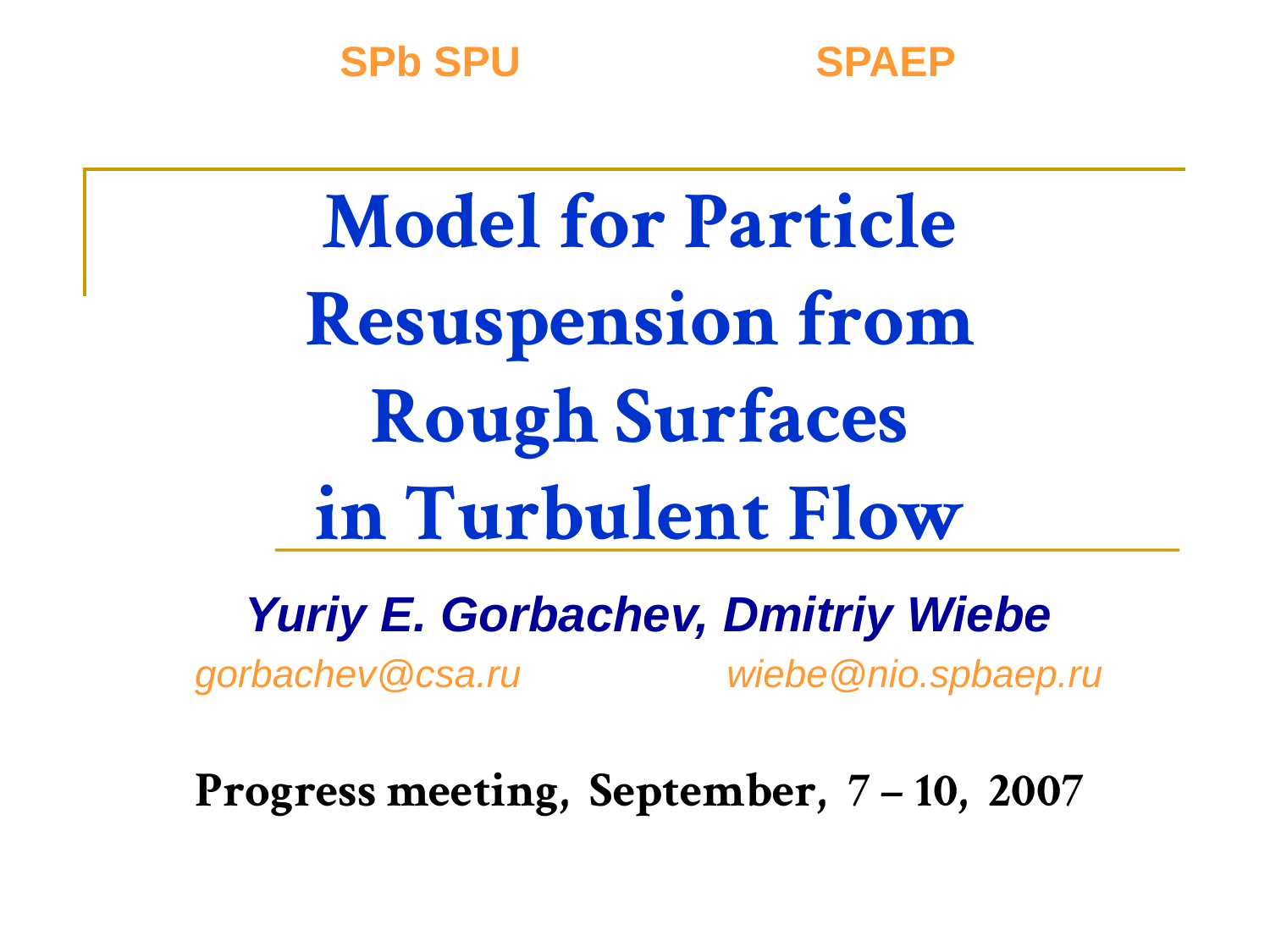

SPb SPU                         SPAEP
Model for Particle
Resuspension from
Rough Surfaces
in Turbulent Flow
Yuriy E. Gorbachev, Dmitriy Wiebe
gorbachev@csa.ru                   wiebe@nio.spbaep.ru
Progress meeting,  September,  7 – 10,  2007